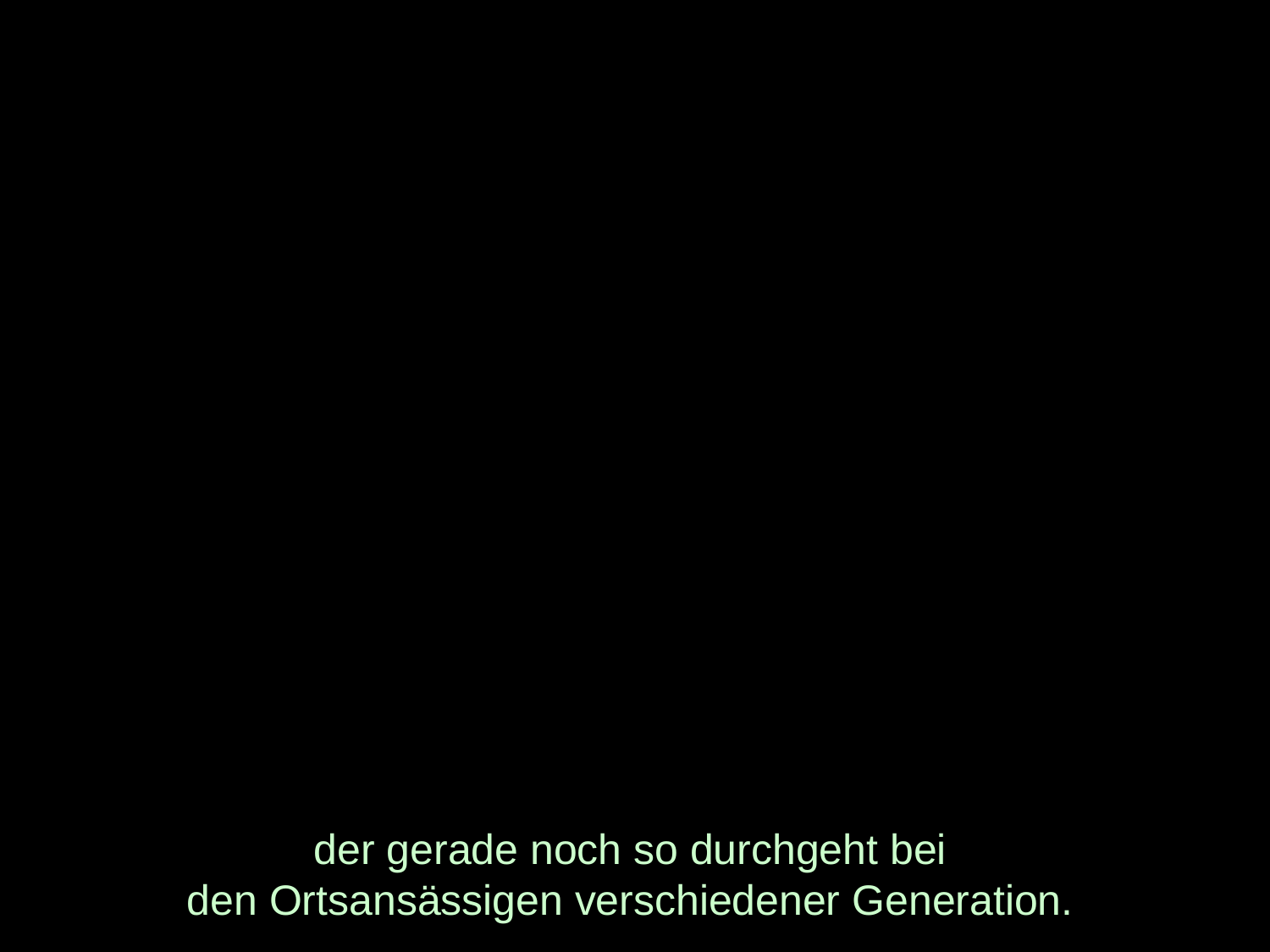

# der gerade noch so durchgeht bei den Ortsansässigen verschiedener Generation.